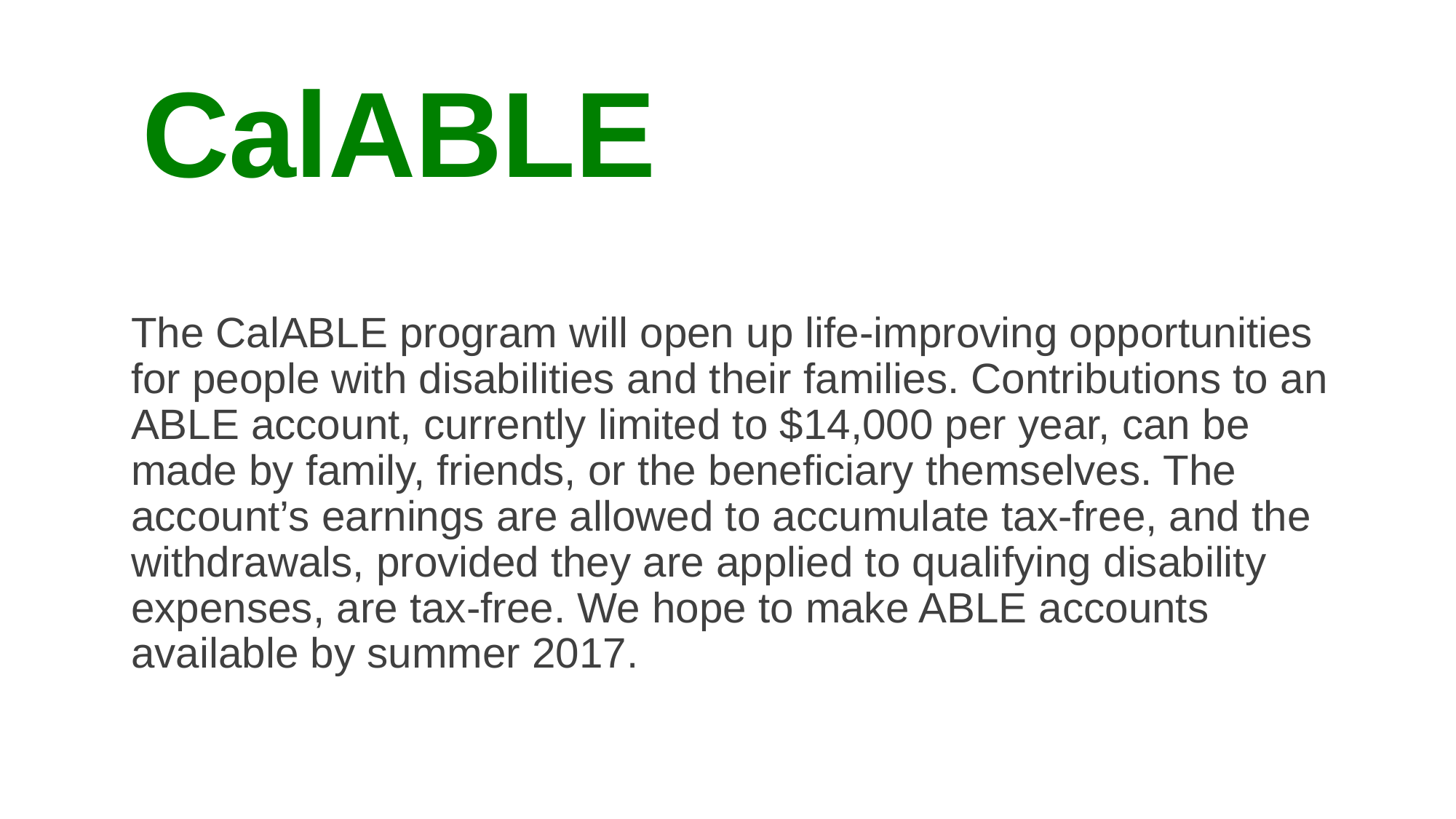

# CalABLE
The CalABLE program will open up life-improving opportunities for people with disabilities and their families. Contributions to an ABLE account, currently limited to $14,000 per year, can be made by family, friends, or the beneficiary themselves. The account’s earnings are allowed to accumulate tax-free, and the withdrawals, provided they are applied to qualifying disability expenses, are tax-free. We hope to make ABLE accounts available by summer 2017.